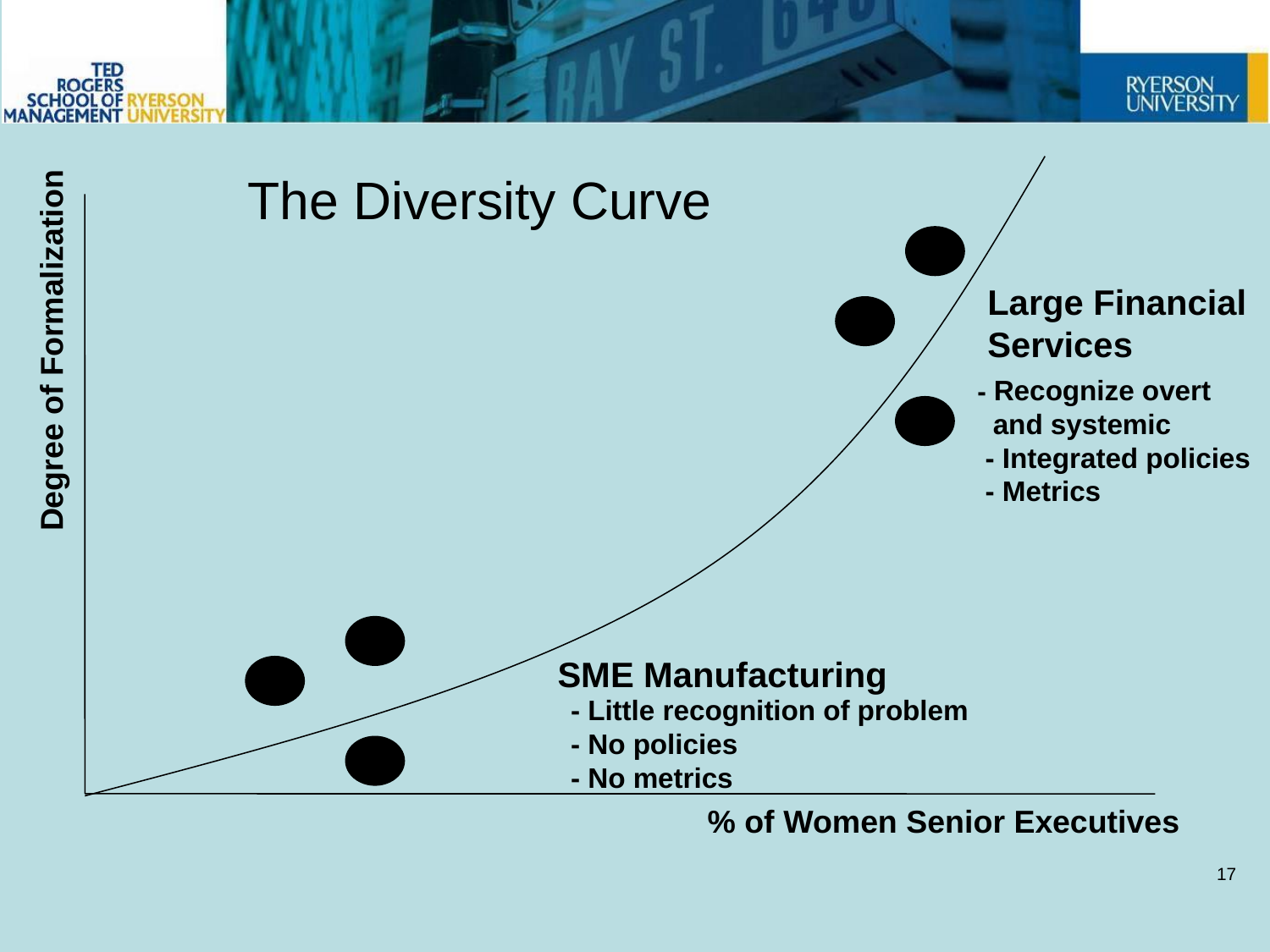

# The Diversity Curve

Large Financial
Services

Degree of Formalization
- Recognize overt
  and systemic
 - Integrated policies
 - Metrics

SME Manufacturing

- Little recognition of problem
- No policies
- No metrics

% of Women Senior Executives
17